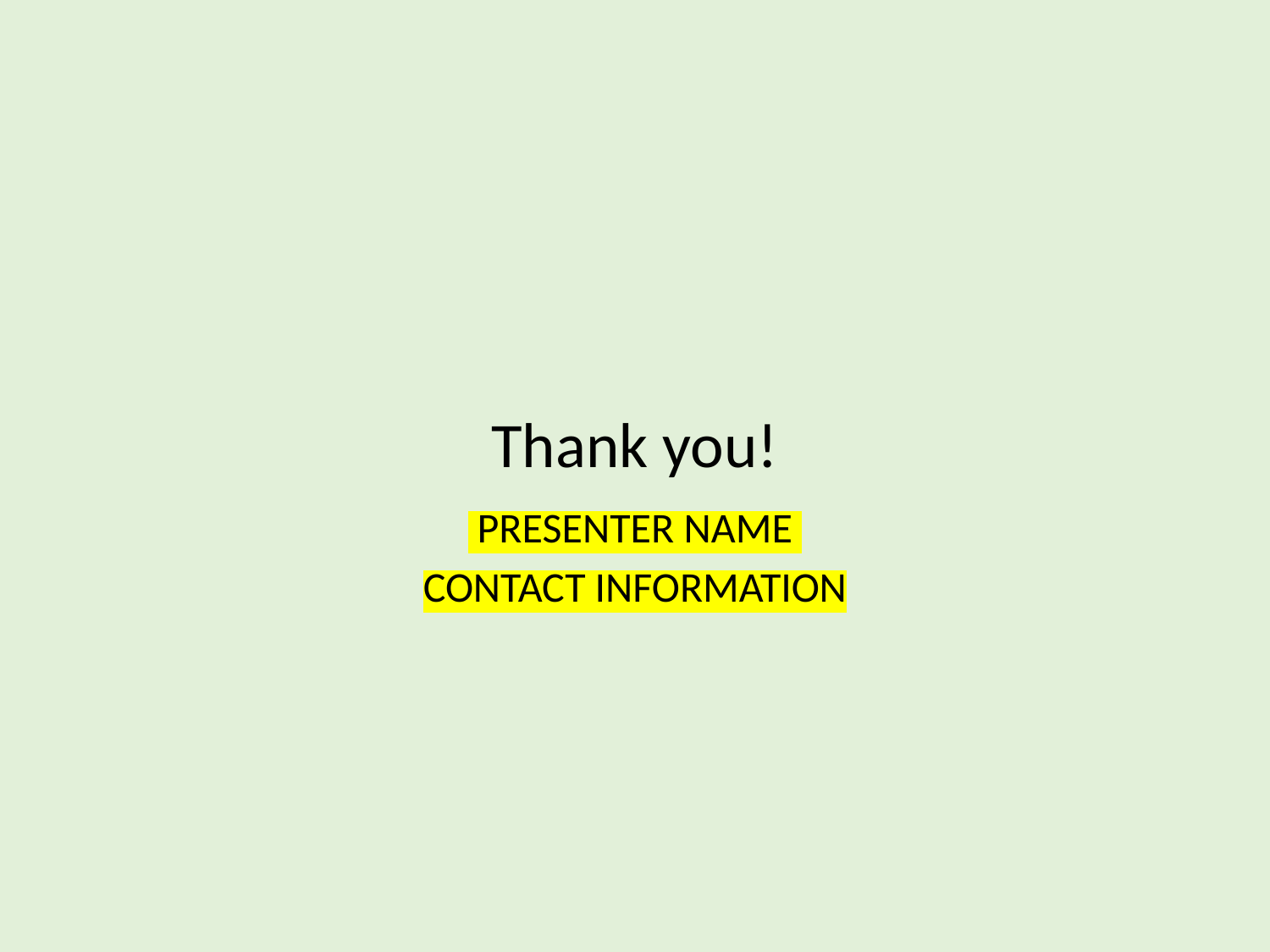

# Thank you!
 PRESENTER NAME
CONTACT INFORMATION